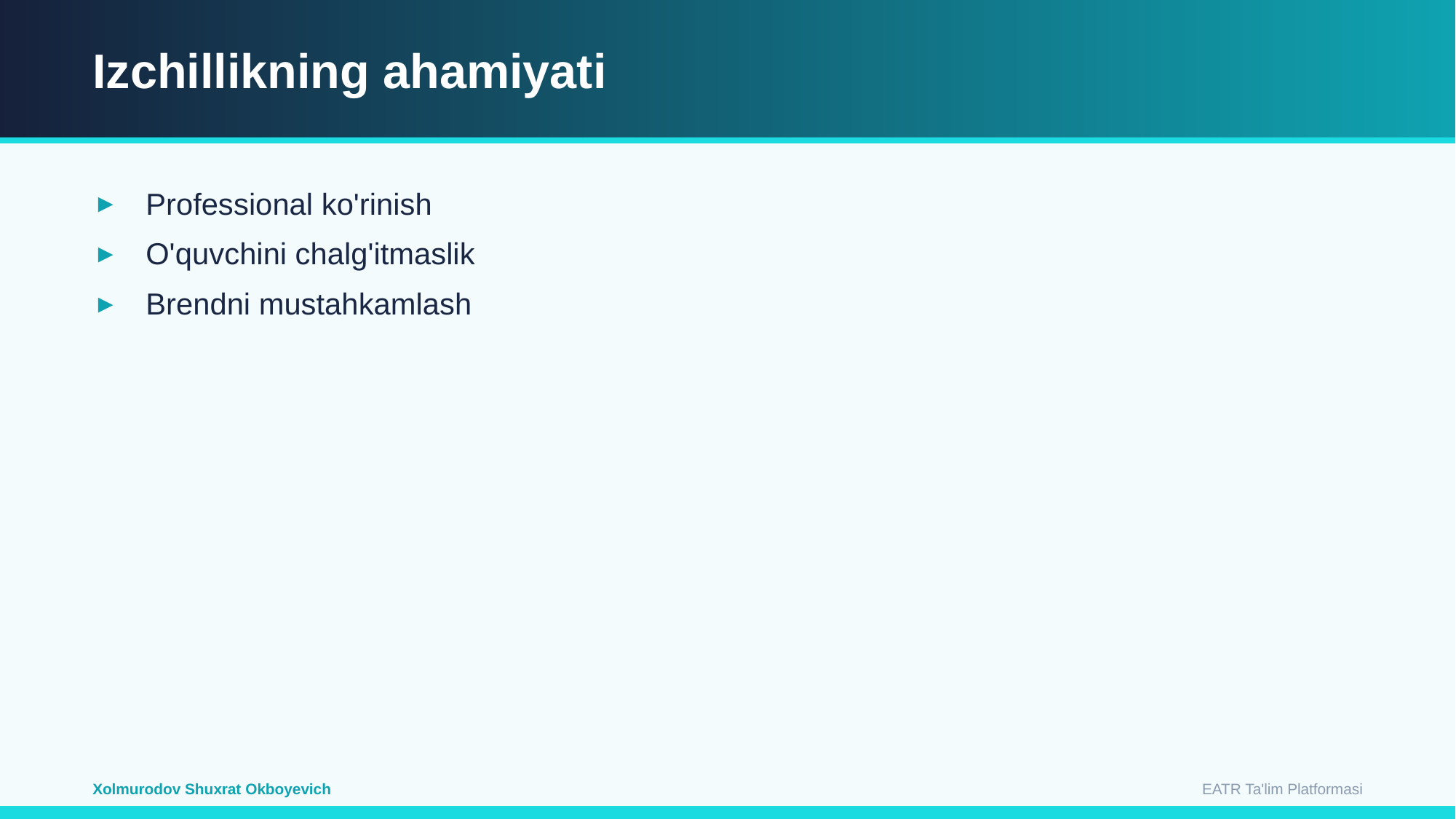

Izchillikning ahamiyati

Professional ko'rinish
O'quvchini chalg'itmaslik
Brendni mustahkamlash
EATR Ta'lim Platformasi
Xolmurodov Shuxrat Okboyevich